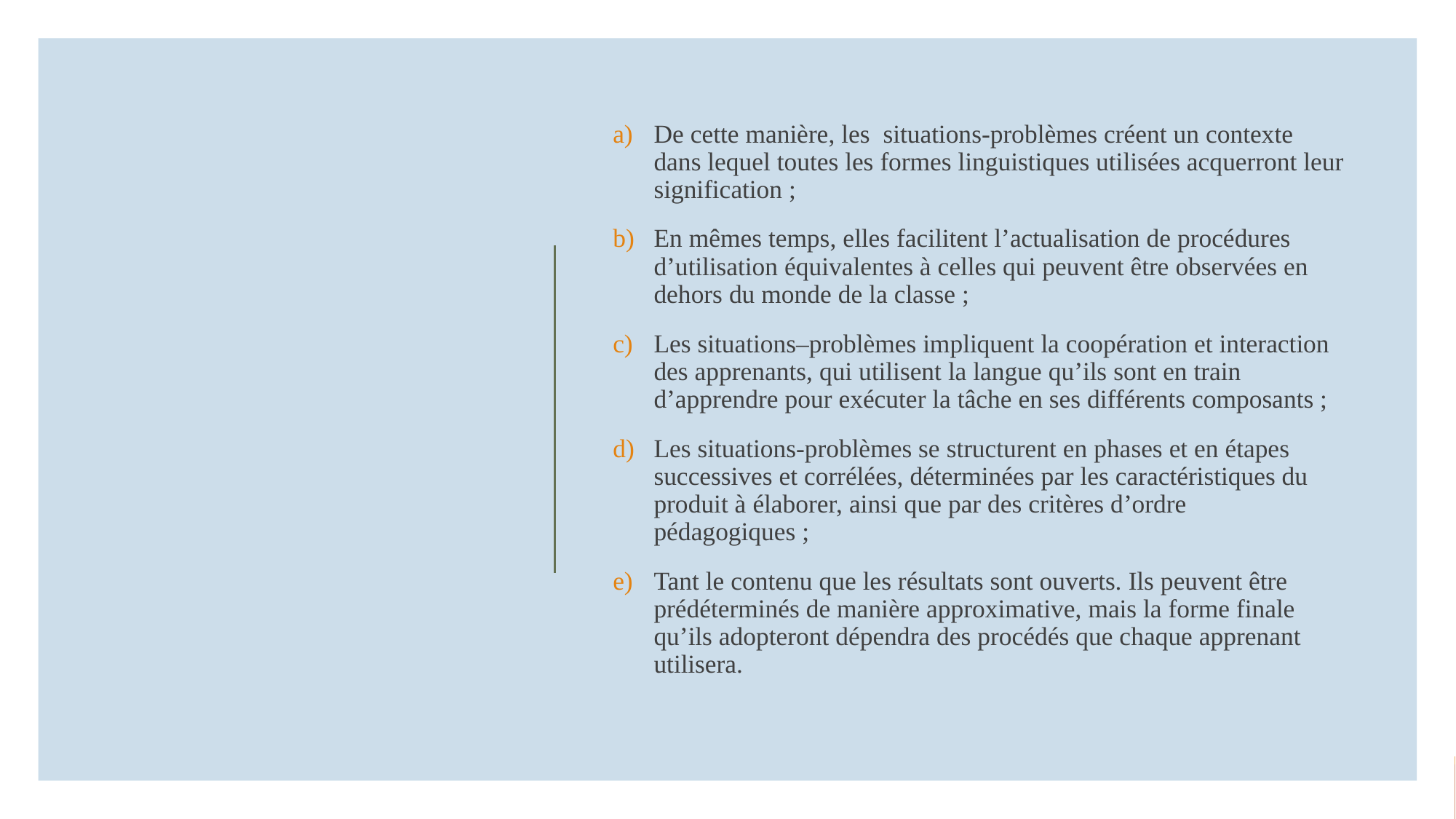

De cette manière, les  situations-problèmes créent un contexte dans lequel toutes les formes linguistiques utilisées acquerront leur signification ;
En mêmes temps, elles facilitent l’actualisation de procédures d’utilisation équivalentes à celles qui peuvent être observées en dehors du monde de la classe ;
Les situations–problèmes impliquent la coopération et interaction des apprenants, qui utilisent la langue qu’ils sont en train d’apprendre pour exécuter la tâche en ses différents composants ;
Les situations-problèmes se structurent en phases et en étapes successives et corrélées, déterminées par les caractéristiques du produit à élaborer, ainsi que par des critères d’ordre pédagogiques ;
Tant le contenu que les résultats sont ouverts. Ils peuvent être prédéterminés de manière approximative, mais la forme finale qu’ils adopteront dépendra des procédés que chaque apprenant utilisera.